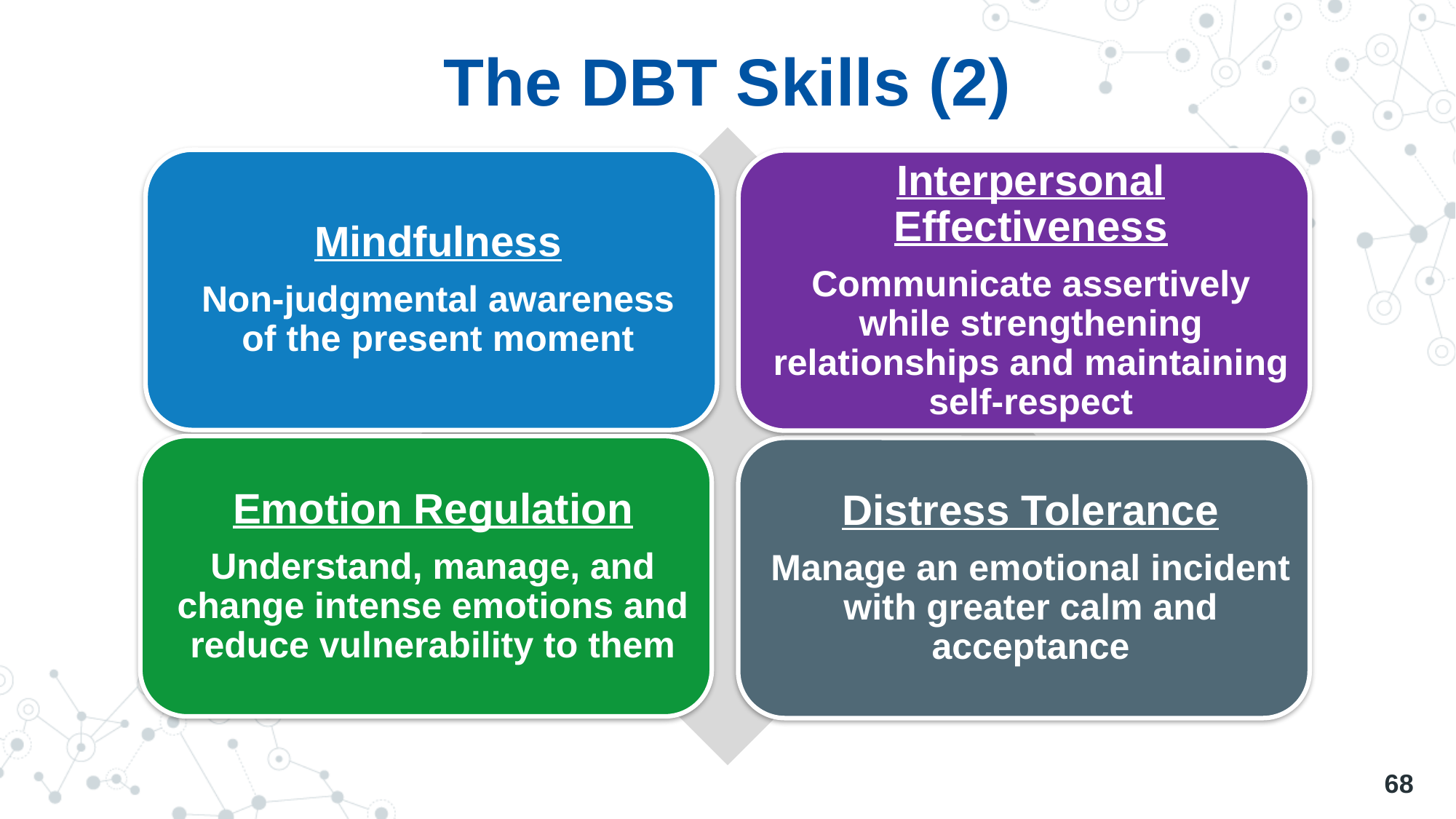

# The DBT Skills (2)
Mindfulness
Non-judgmental awareness of the present moment
Distress Tolerance
Manage an emotional incident with greater calm and acceptance
Emotion Regulation
Understand, manage, and change intense emotions and reduce vulnerability to them
Interpersonal Effectiveness
Communicate assertively while strengthening relationships and maintaining self-respect
68